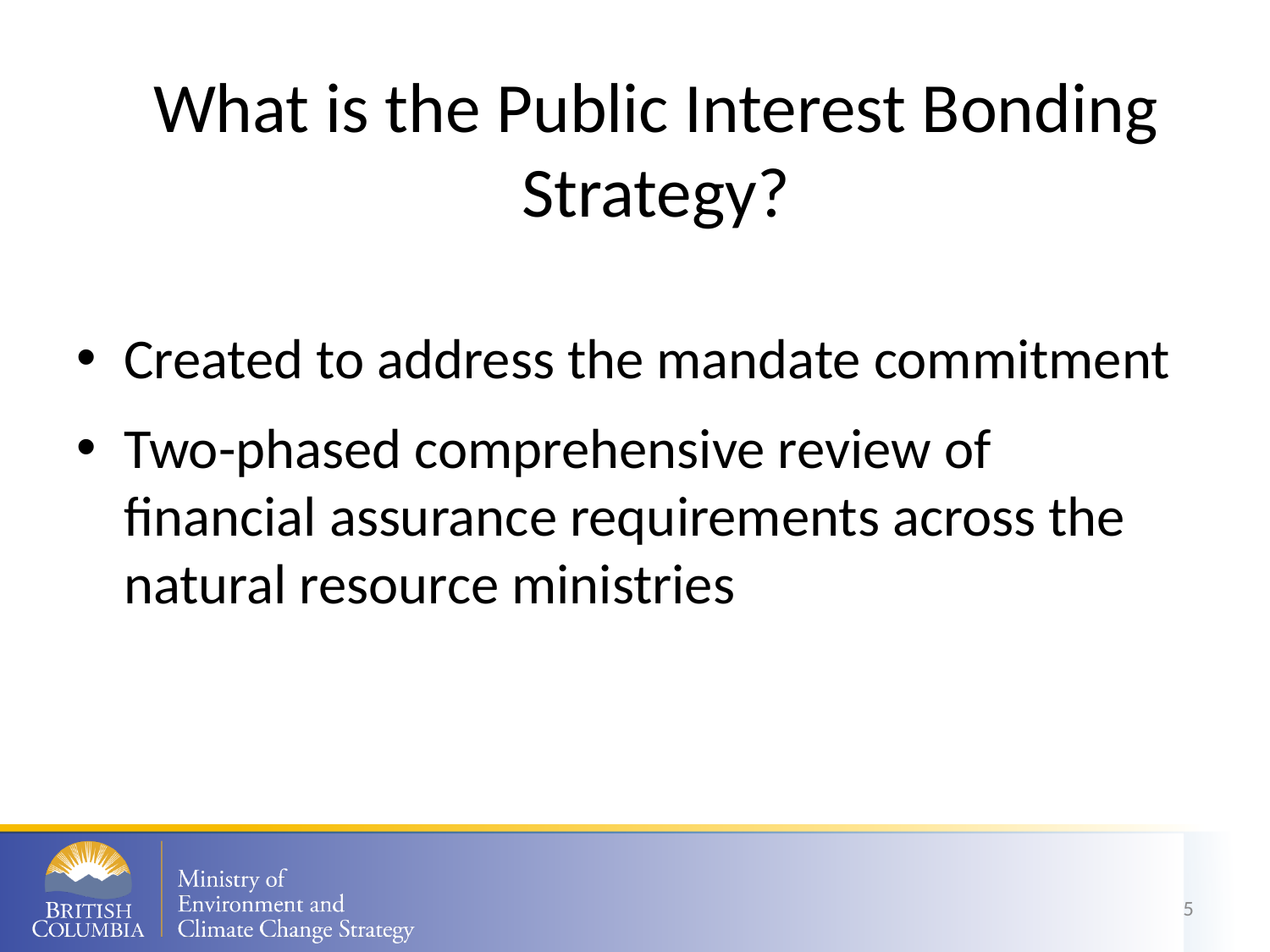

# What is the Public Interest Bonding Strategy?
Created to address the mandate commitment
Two-phased comprehensive review of financial assurance requirements across the natural resource ministries
5